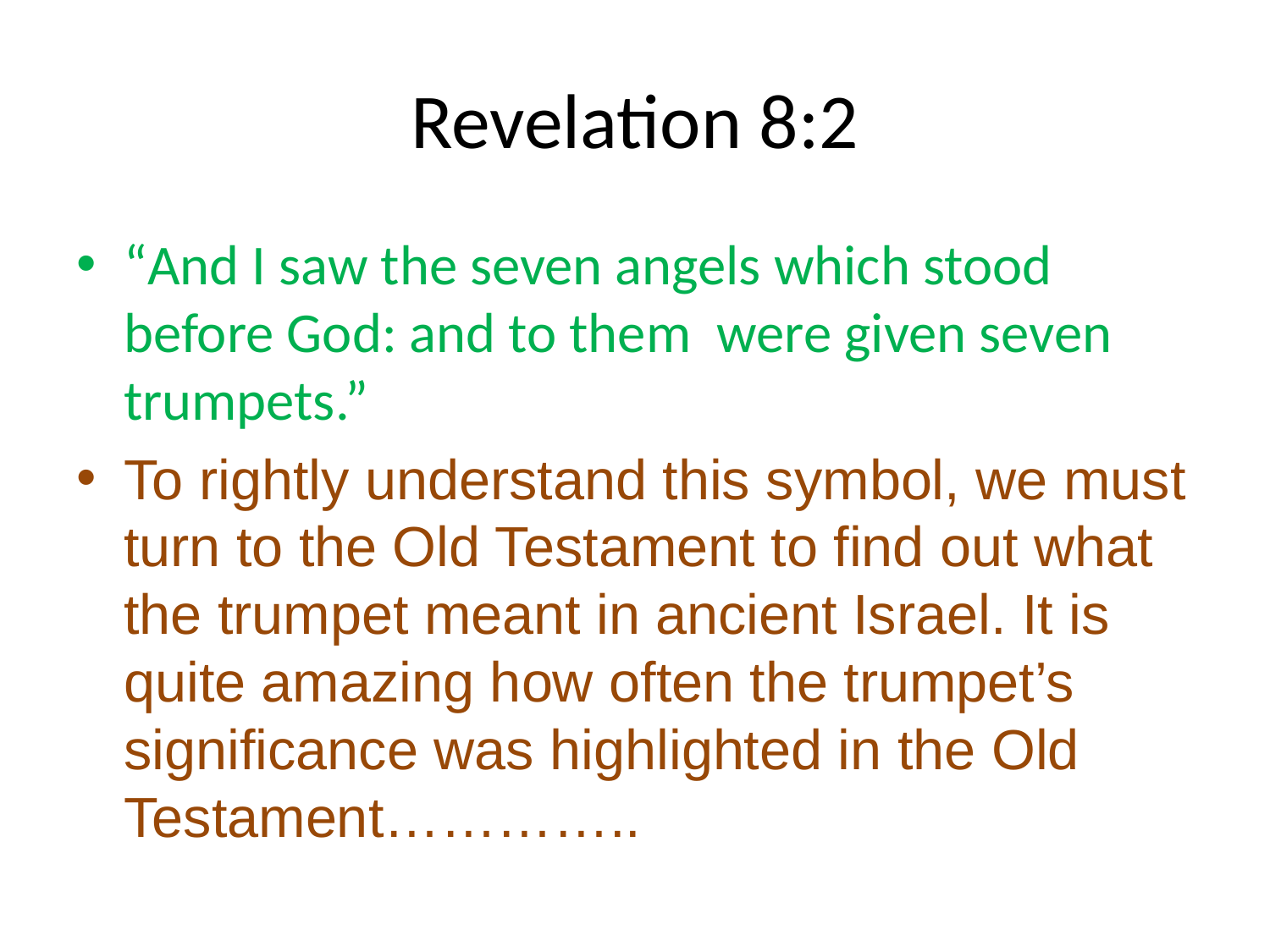

# Revelation 8:2
“And I saw the seven angels which stood before God: and to them  were given seven trumpets.”
To rightly understand this symbol, we must turn to the Old Testament to find out what the trumpet meant in ancient Israel. It is quite amazing how often the trumpet’s significance was highlighted in the Old Testament…………..